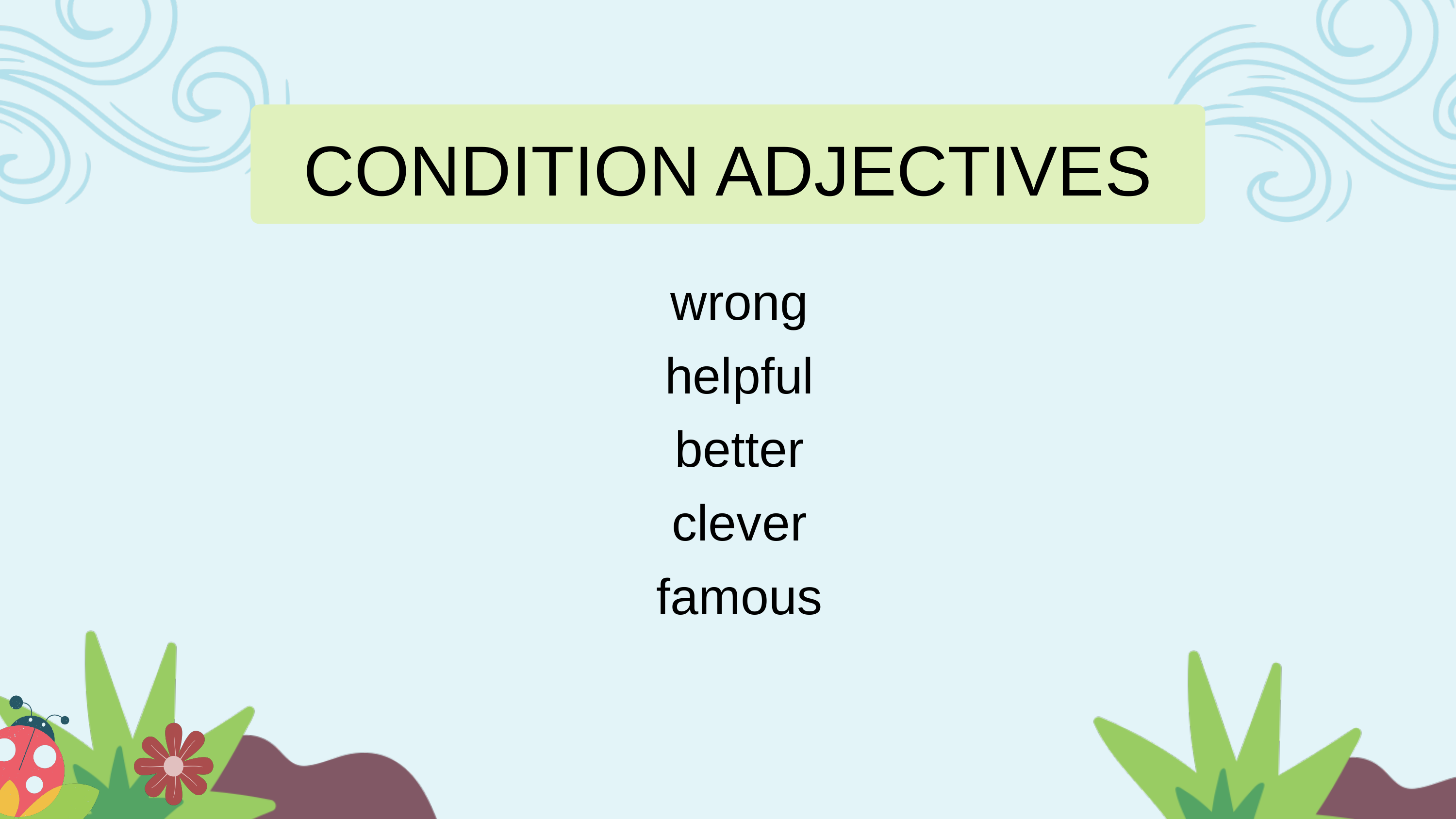

CONDITION ADJECTIVES
wrong
helpful
better
clever
famous